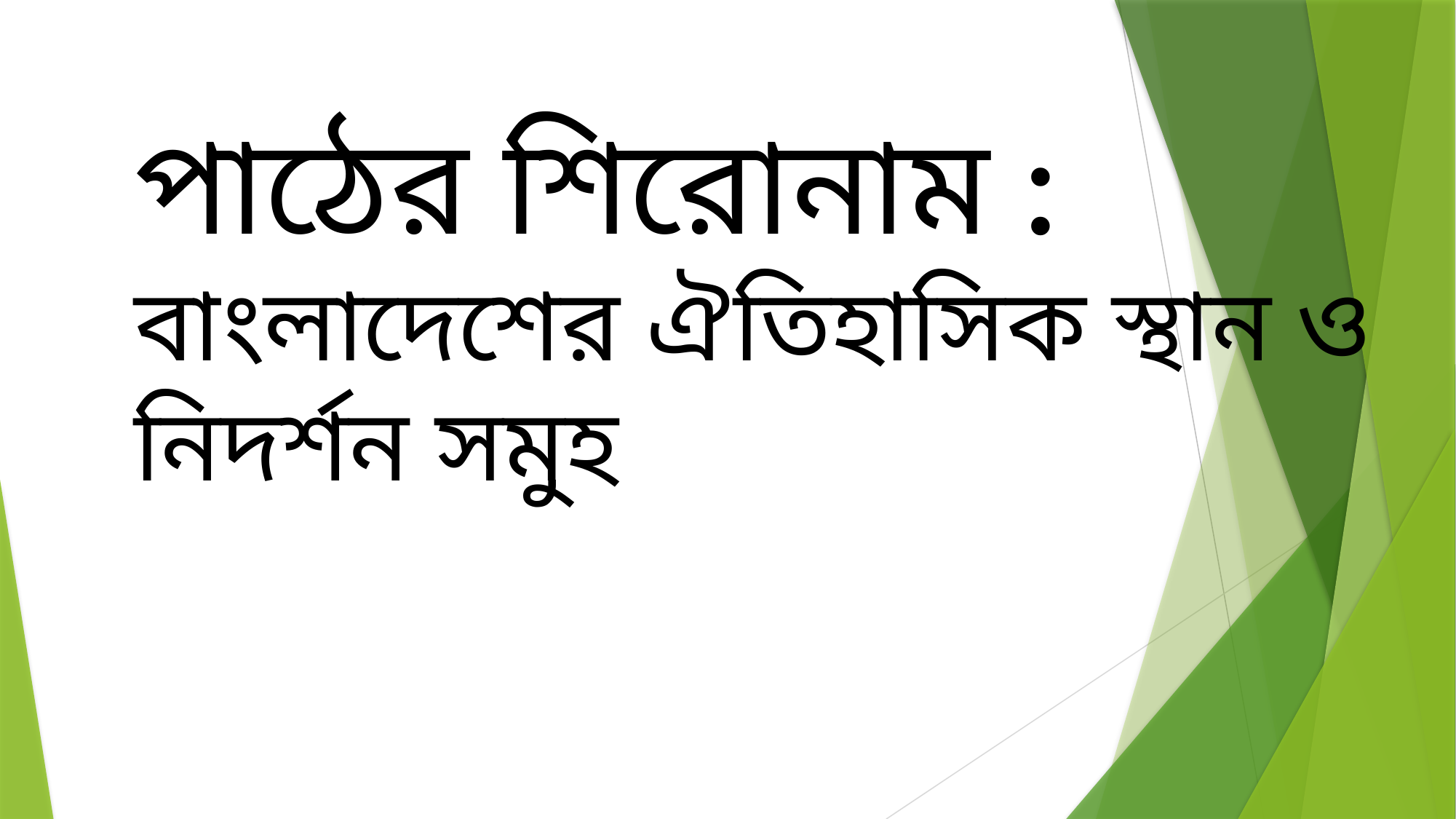

পাঠের শিরোনাম :
বাংলাদেশের ঐতিহাসিক স্থান ও ‍নিদর্শন সমুহ